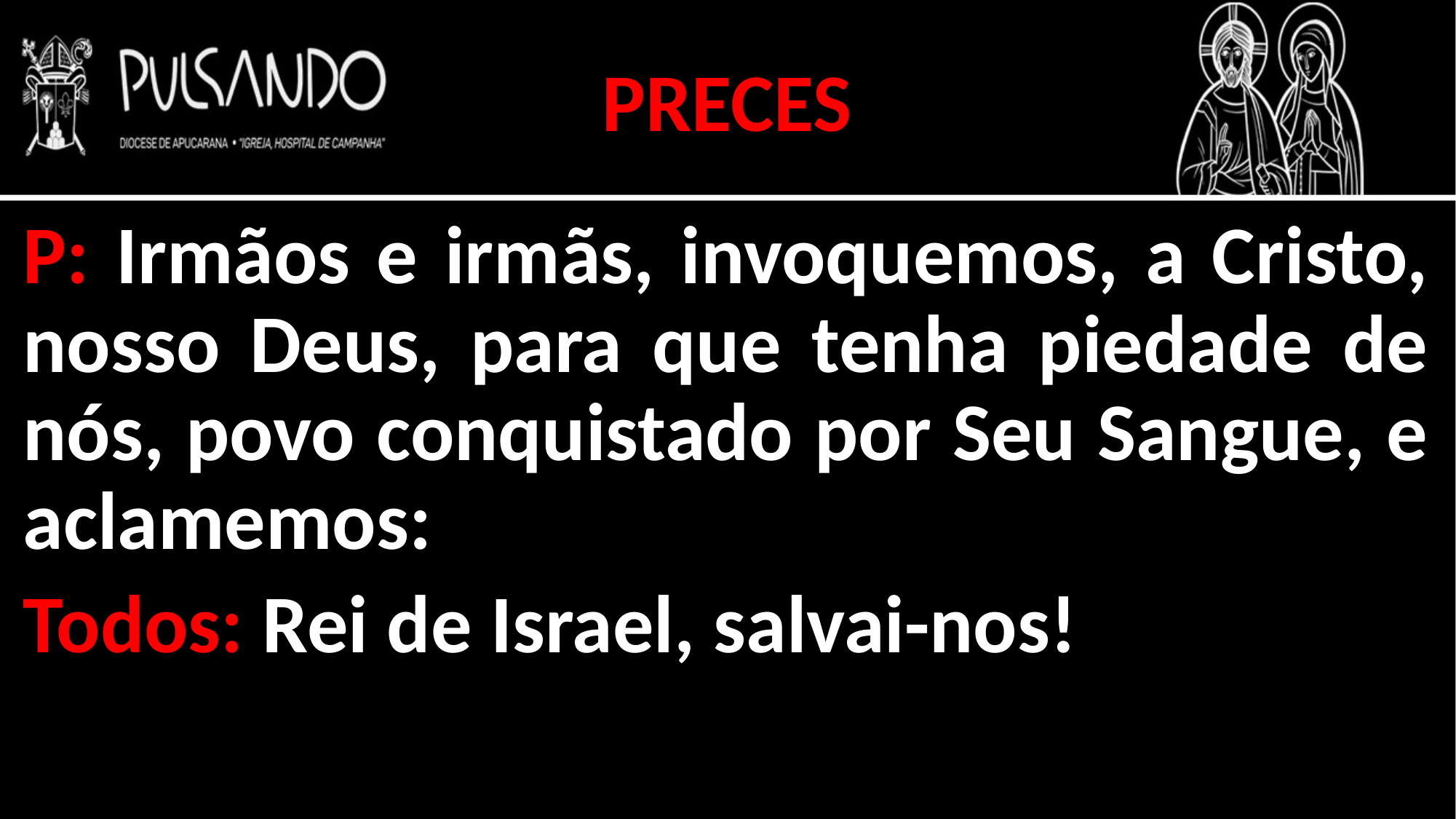

PRECES
P: Irmãos e irmãs, invoquemos, a Cristo, nosso Deus, para que tenha piedade de nós, povo conquistado por Seu Sangue, e aclamemos:
Todos: Rei de Israel, salvai-nos!